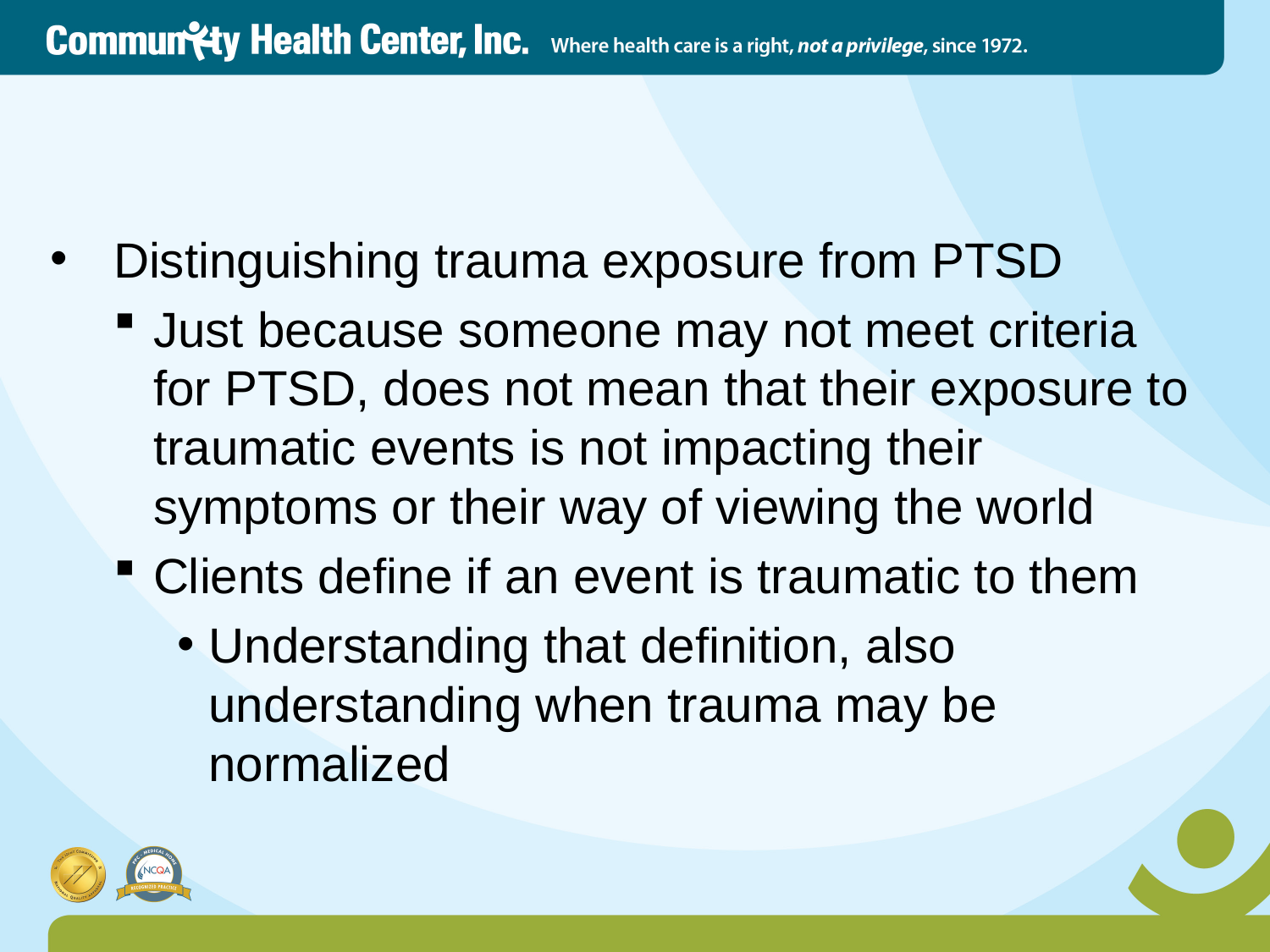

# Recognizing Trauma in Our Clients
Distinguishing trauma exposure from PTSD
Just because someone may not meet criteria for PTSD, does not mean that their exposure to traumatic events is not impacting their symptoms or their way of viewing the world
Clients define if an event is traumatic to them
Understanding that definition, also understanding when trauma may be normalized